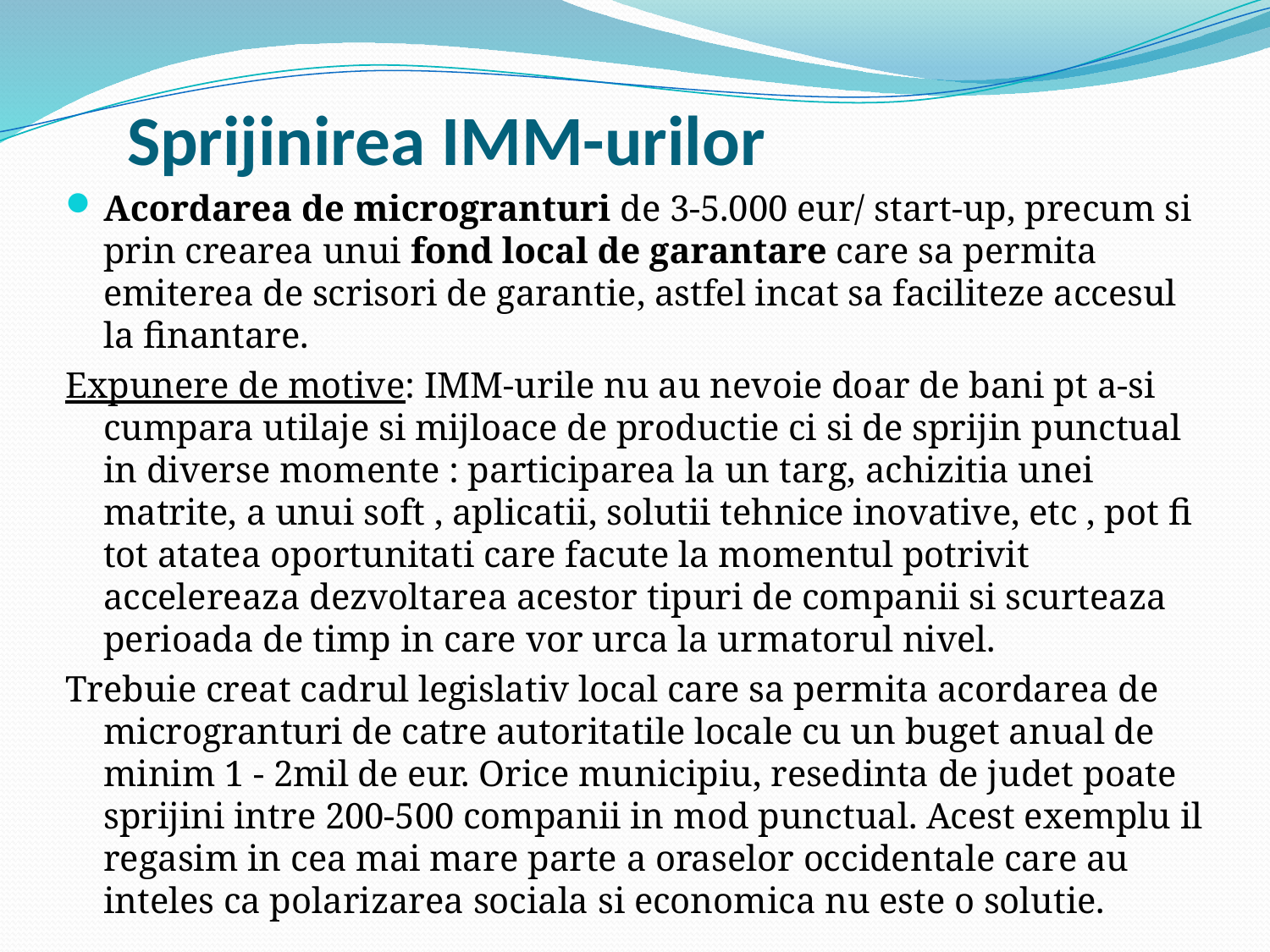

# Sprijinirea IMM-urilor
Acordarea de microgranturi de 3-5.000 eur/ start-up, precum si prin crearea unui fond local de garantare care sa permita emiterea de scrisori de garantie, astfel incat sa faciliteze accesul la finantare.
Expunere de motive: IMM-urile nu au nevoie doar de bani pt a-si cumpara utilaje si mijloace de productie ci si de sprijin punctual in diverse momente : participarea la un targ, achizitia unei matrite, a unui soft , aplicatii, solutii tehnice inovative, etc , pot fi tot atatea oportunitati care facute la momentul potrivit accelereaza dezvoltarea acestor tipuri de companii si scurteaza perioada de timp in care vor urca la urmatorul nivel.
Trebuie creat cadrul legislativ local care sa permita acordarea de microgranturi de catre autoritatile locale cu un buget anual de minim 1 - 2mil de eur. Orice municipiu, resedinta de judet poate sprijini intre 200-500 companii in mod punctual. Acest exemplu il regasim in cea mai mare parte a oraselor occidentale care au inteles ca polarizarea sociala si economica nu este o solutie.